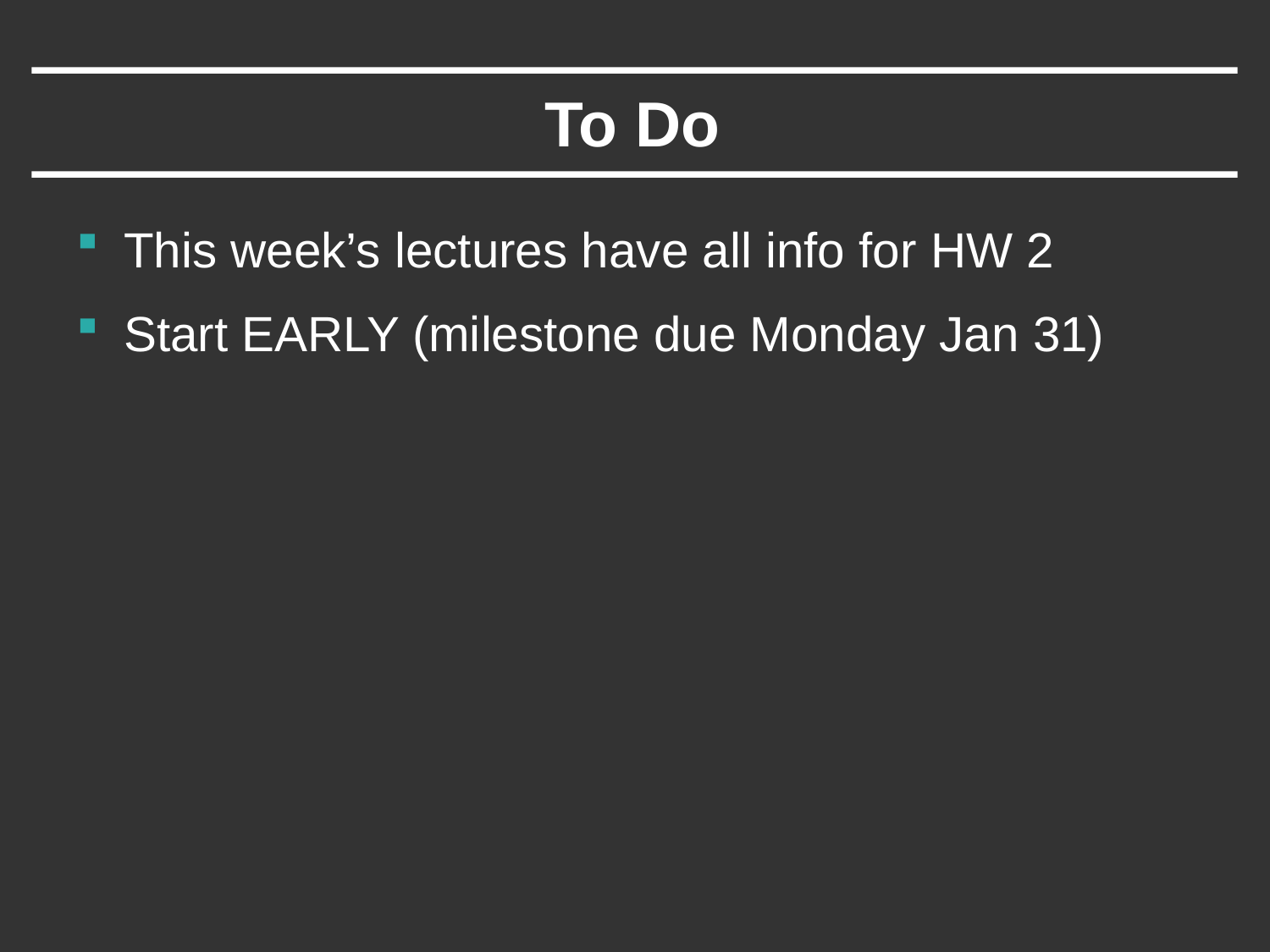

# To Do
This week’s lectures have all info for HW 2
Start EARLY (milestone due Monday Jan 31)